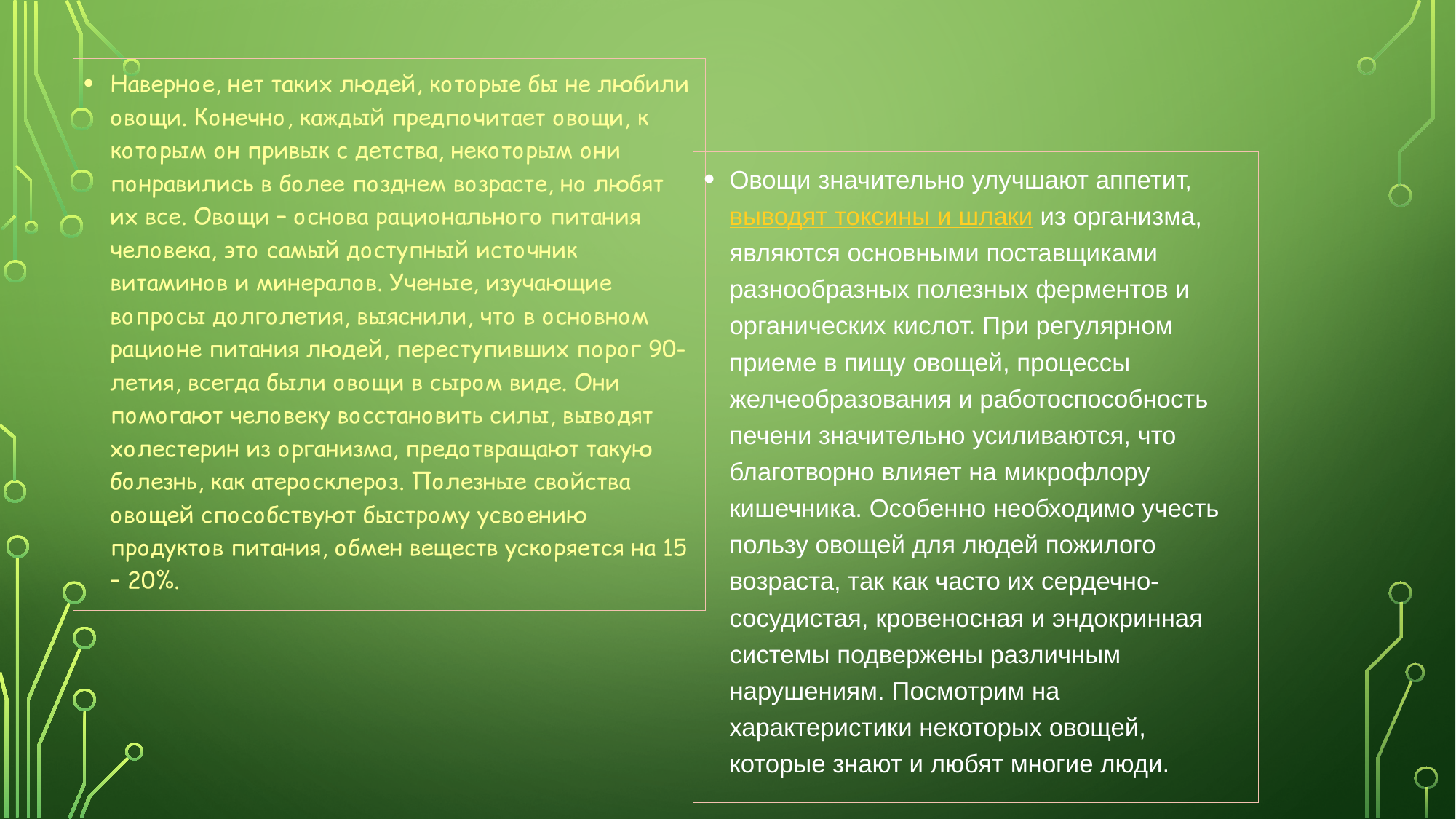

Наверное, нет таких людей, которые бы не любили овощи. Конечно, каждый предпочитает овощи, к которым он привык с детства, некоторым они понравились в более позднем возрасте, но любят их все. Овощи – основа рационального питания человека, это самый доступный источник витаминов и минералов. Ученые, изучающие вопросы долголетия, выяснили, что в основном рационе питания людей, переступивших порог 90-летия, всегда были овощи в сыром виде. Они помогают человеку восстановить силы, выводят холестерин из организма, предотвращают такую болезнь, как атеросклероз. Полезные свойства овощей способствуют быстрому усвоению продуктов питания, обмен веществ ускоряется на 15 – 20%.

#
Овощи значительно улучшают аппетит, выводят токсины и шлаки из организма, являются основными поставщиками разнообразных полезных ферментов и органических кислот. При регулярном приеме в пищу овощей, процессы желчеобразования и работоспособность печени значительно усиливаются, что благотворно влияет на микрофлору кишечника. Особенно необходимо учесть пользу овощей для людей пожилого возраста, так как часто их сердечно-сосудистая, кровеносная и эндокринная системы подвержены различным нарушениям. Посмотрим на характеристики некоторых овощей, которые знают и любят многие люди.